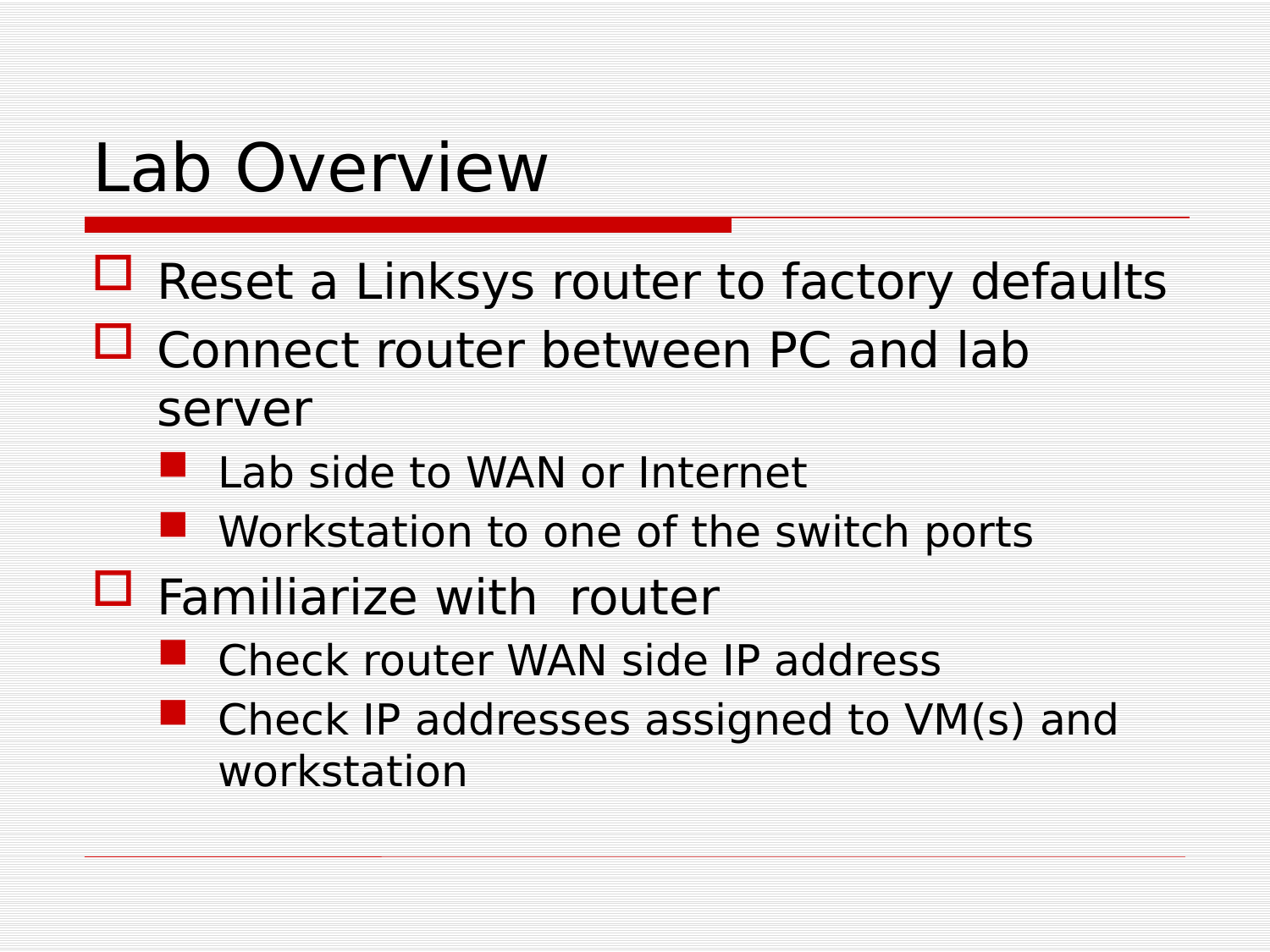

# Lab Overview
Reset a Linksys router to factory defaults
Connect router between PC and lab server
Lab side to WAN or Internet
Workstation to one of the switch ports
Familiarize with  router
Check router WAN side IP address
Check IP addresses assigned to VM(s) and workstation